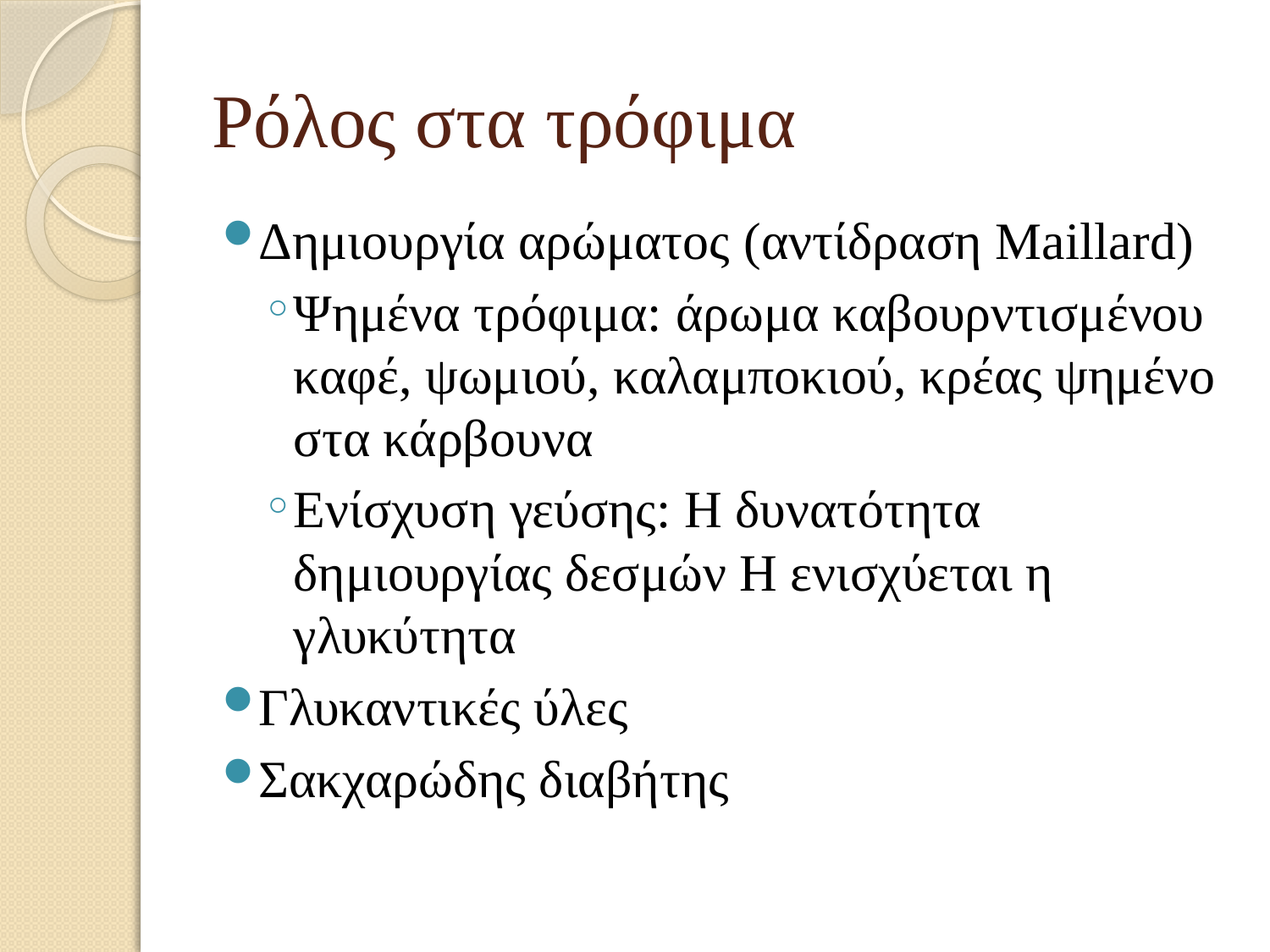

# Ρόλος στα τρόφιμα
Δημιουργία αρώματος (αντίδραση Maillard)
Ψημένα τρόφιμα: άρωμα καβουρντισμένου καφέ, ψωμιού, καλαμποκιού, κρέας ψημένο στα κάρβουνα
Ενίσχυση γεύσης: Η δυνατότητα δημιουργίας δεσμών Η ενισχύεται η γλυκύτητα
Γλυκαντικές ύλες
Σακχαρώδης διαβήτης